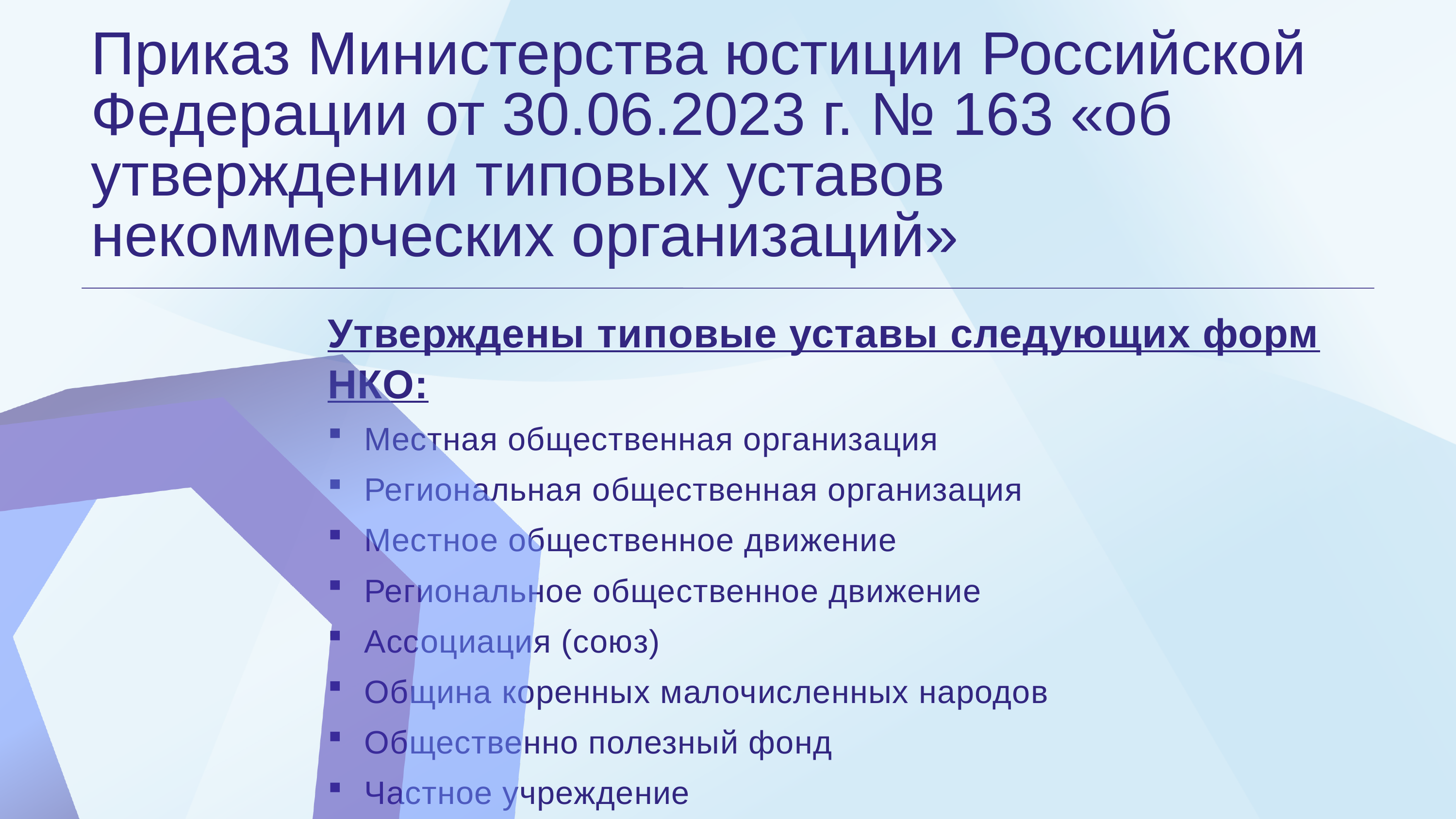

Приказ Министерства юстиции Российской Федерации от 30.06.2023 г. № 163 «об утверждении типовых уставов некоммерческих организаций»

Утверждены типовые уставы следующих форм НКО:
Местная общественная организация
Региональная общественная организация
Местное общественное движение
Региональное общественное движение
Ассоциация (союз)
Община коренных малочисленных народов
Общественно полезный фонд
Частное учреждение
Автономная некоммерческая организация